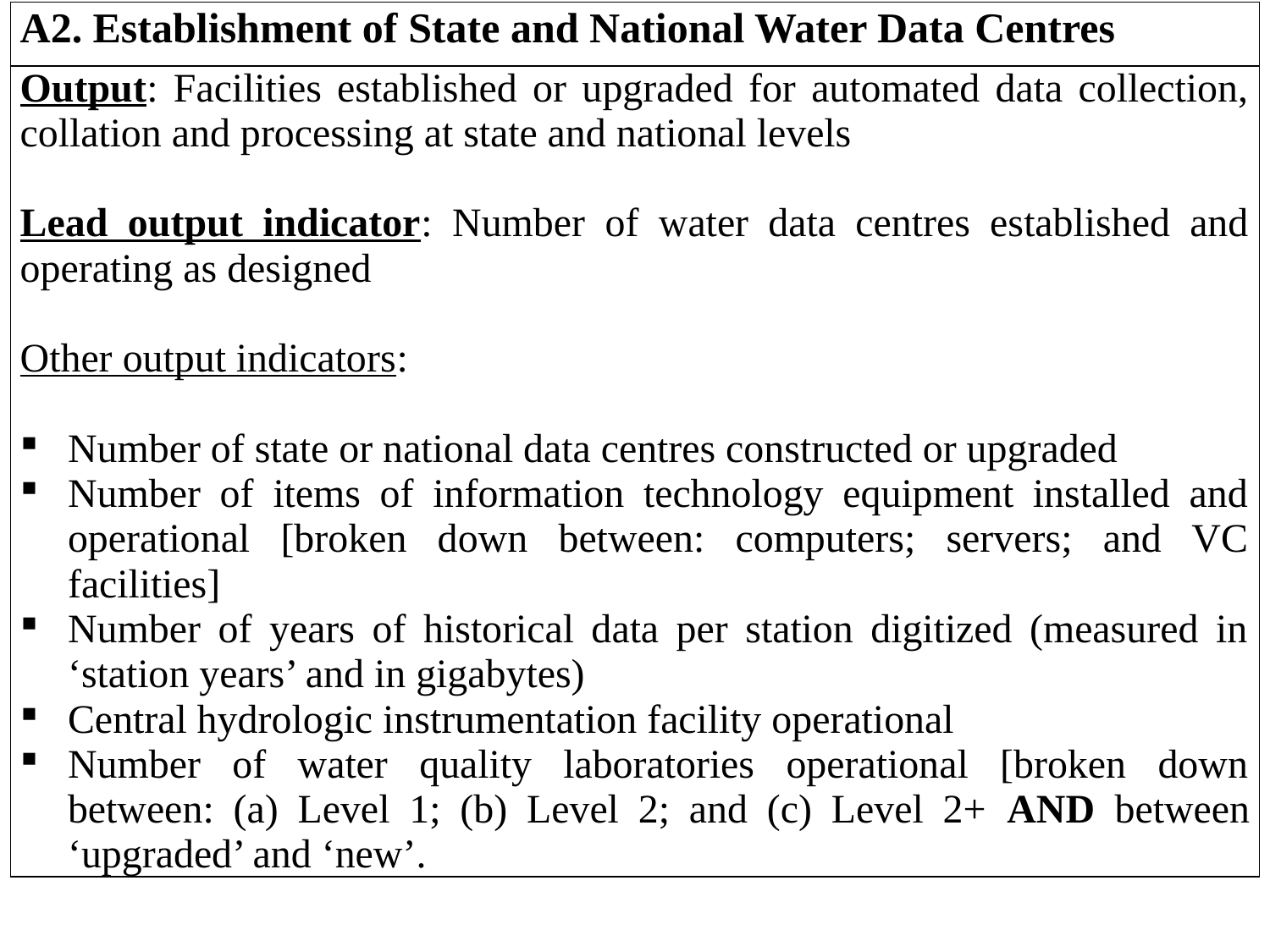

| A2. Establishment of State and National Water Data Centres |
| --- |
| Output: Facilities established or upgraded for automated data collection, collation and processing at state and national levels   Lead output indicator: Number of water data centres established and operating as designed   Other output indicators:   Number of state or national data centres constructed or upgraded Number of items of information technology equipment installed and operational [broken down between: computers; servers; and VC facilities] Number of years of historical data per station digitized (measured in ‘station years’ and in gigabytes) Central hydrologic instrumentation facility operational Number of water quality laboratories operational [broken down between: (a) Level 1; (b) Level 2; and (c) Level 2+ AND between ‘upgraded’ and ‘new’. |
| --- |